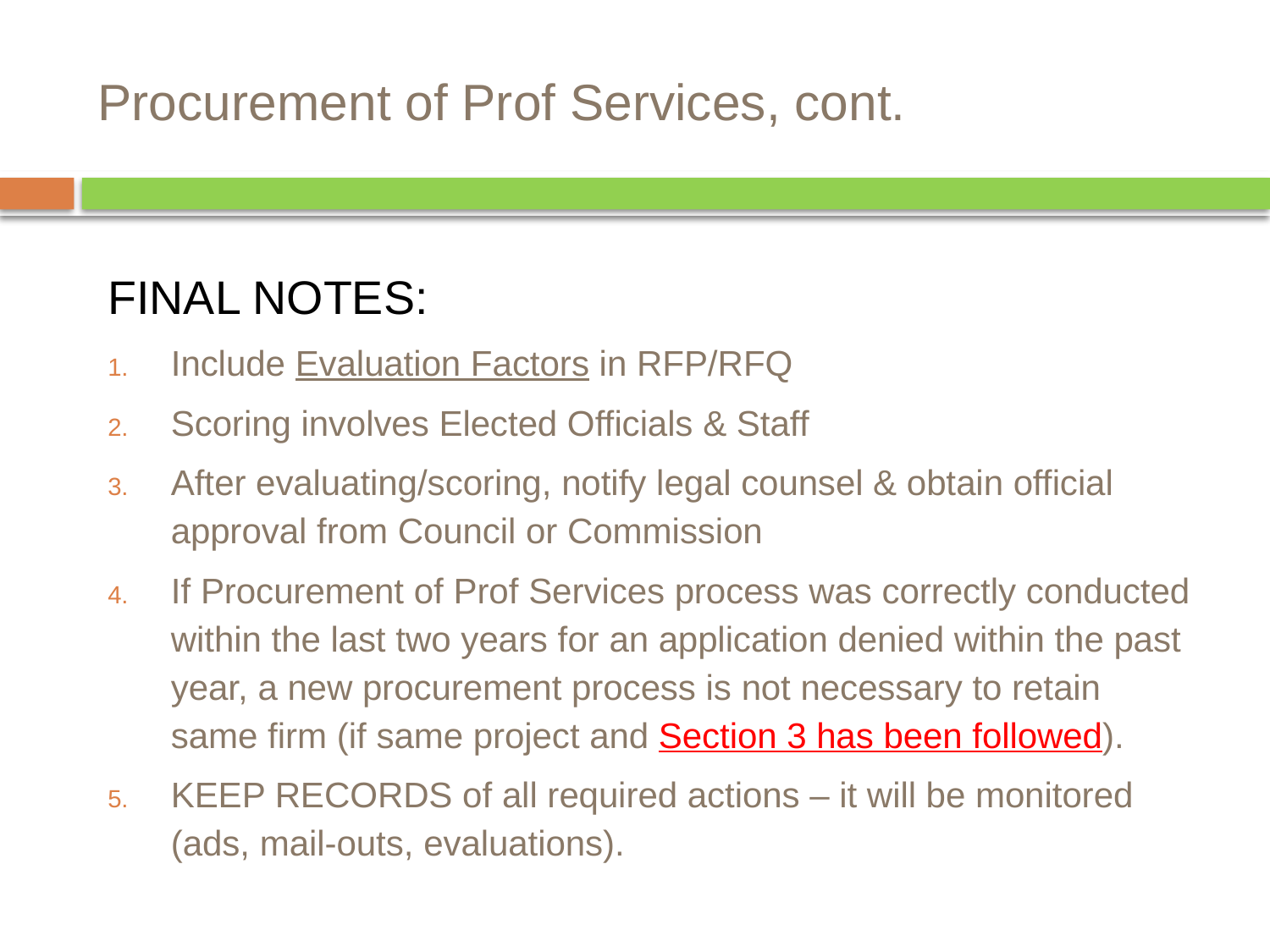

# Procurement of Prof Services, cont.
FINAL NOTES:
Include Evaluation Factors in RFP/RFQ
Scoring involves Elected Officials & Staff
After evaluating/scoring, notify legal counsel & obtain official approval from Council or Commission
If Procurement of Prof Services process was correctly conducted within the last two years for an application denied within the past year, a new procurement process is not necessary to retain same firm (if same project and Section 3 has been followed).
KEEP RECORDS of all required actions – it will be monitored (ads, mail-outs, evaluations).